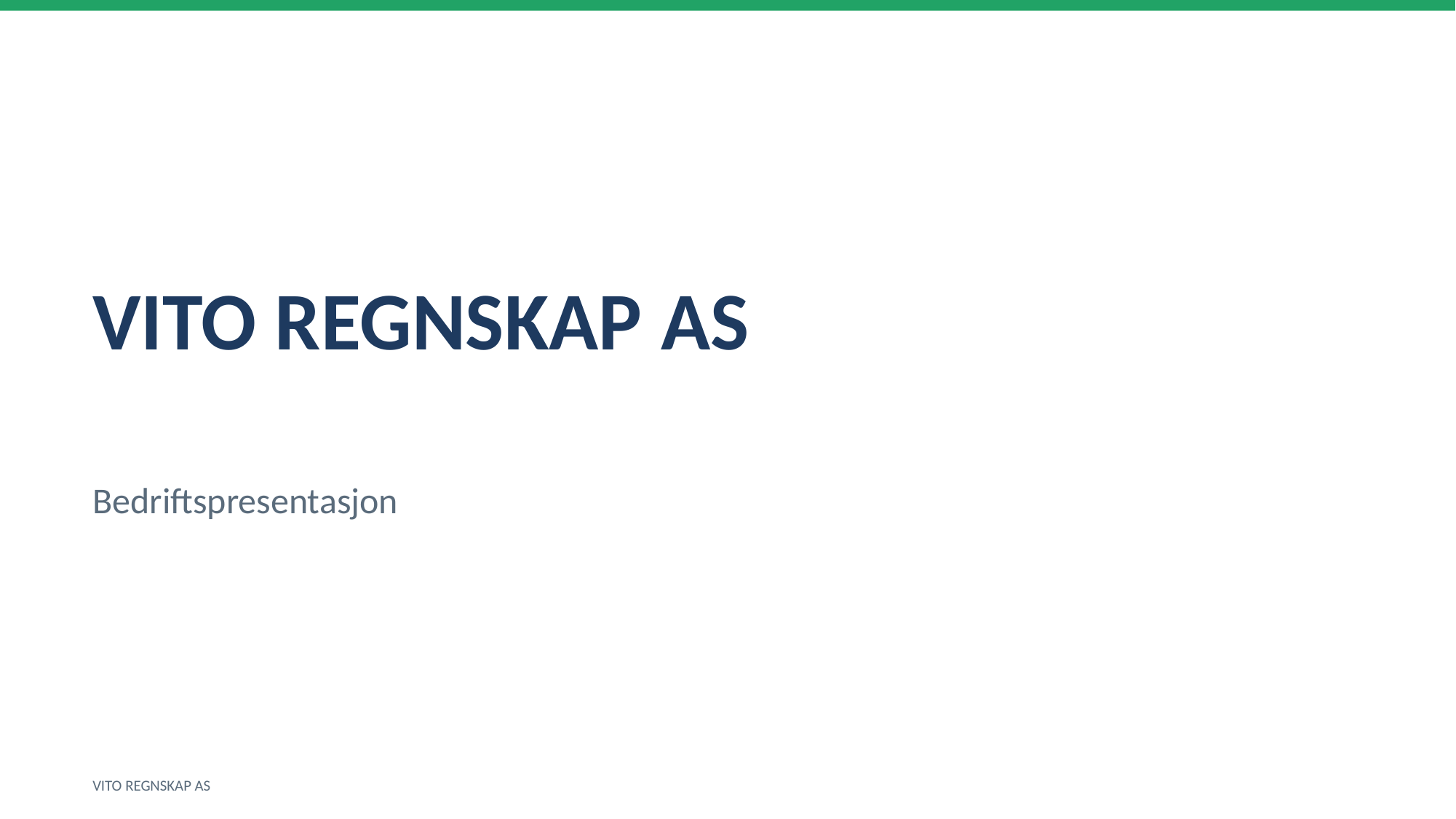

VITO REGNSKAP AS
Bedriftspresentasjon
VITO REGNSKAP AS